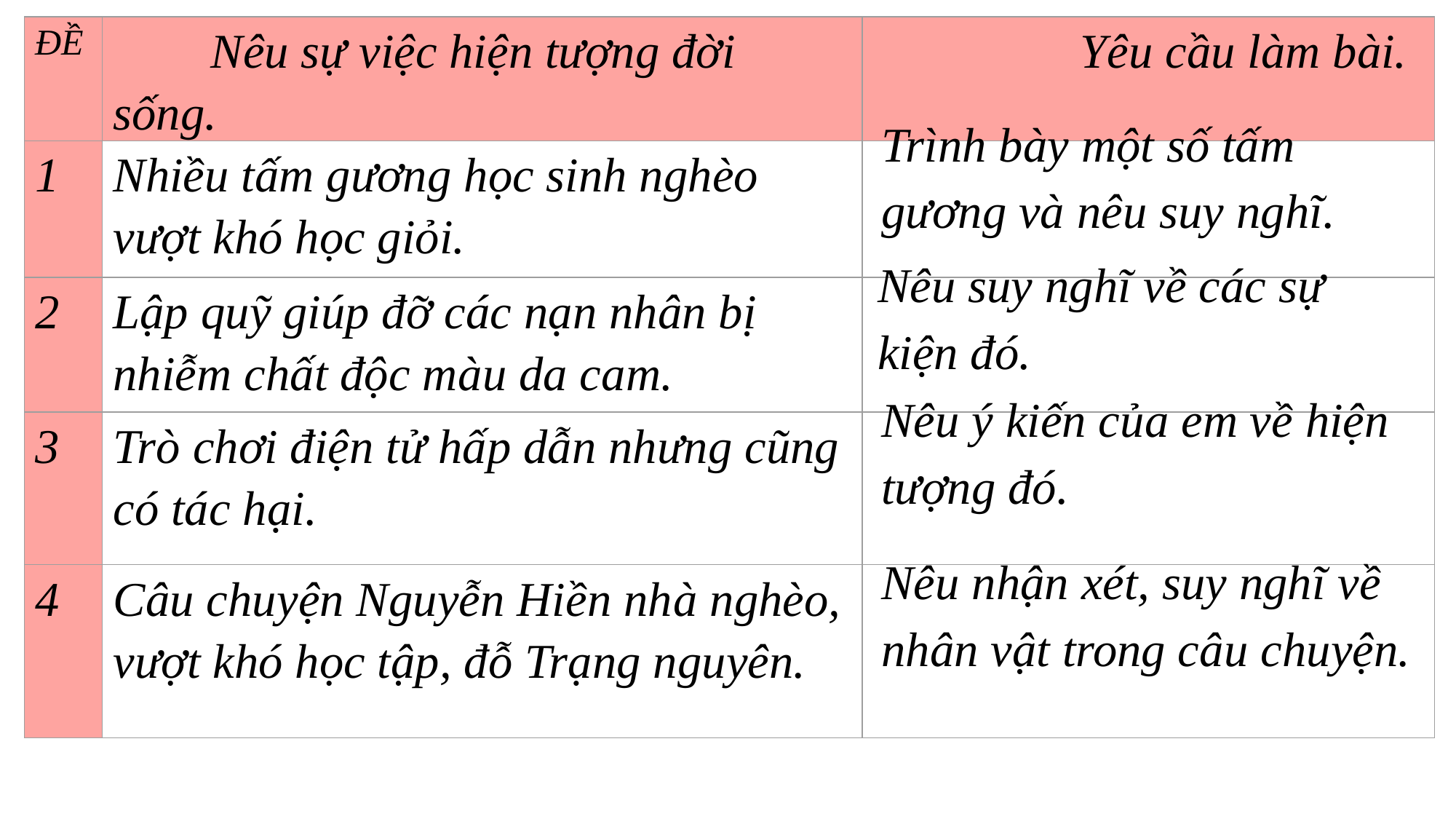

| ĐỀ | Nêu sự việc hiện tượng đời sống. | Yêu cầu làm bài. |
| --- | --- | --- |
| 1 | Nhiều tấm gương học sinh nghèo vượt khó học giỏi. |  |
| 2 | Lập quỹ giúp đỡ các nạn nhân bị nhiễm chất độc màu da cam. |  |
| 3 | Trò chơi điện tử hấp dẫn nhưng cũng có tác hại. |  |
| 4 | Câu chuyện Nguyễn Hiền nhà nghèo, vượt khó học tập, đỗ Trạng nguyên. |  |
Trình bày một số tấm gương và nêu suy nghĩ.
Nêu suy nghĩ về các sự kiện đó.
Nêu ý kiến của em về hiện tượng đó.
Nêu nhận xét, suy nghĩ về nhân vật trong câu chuyện.